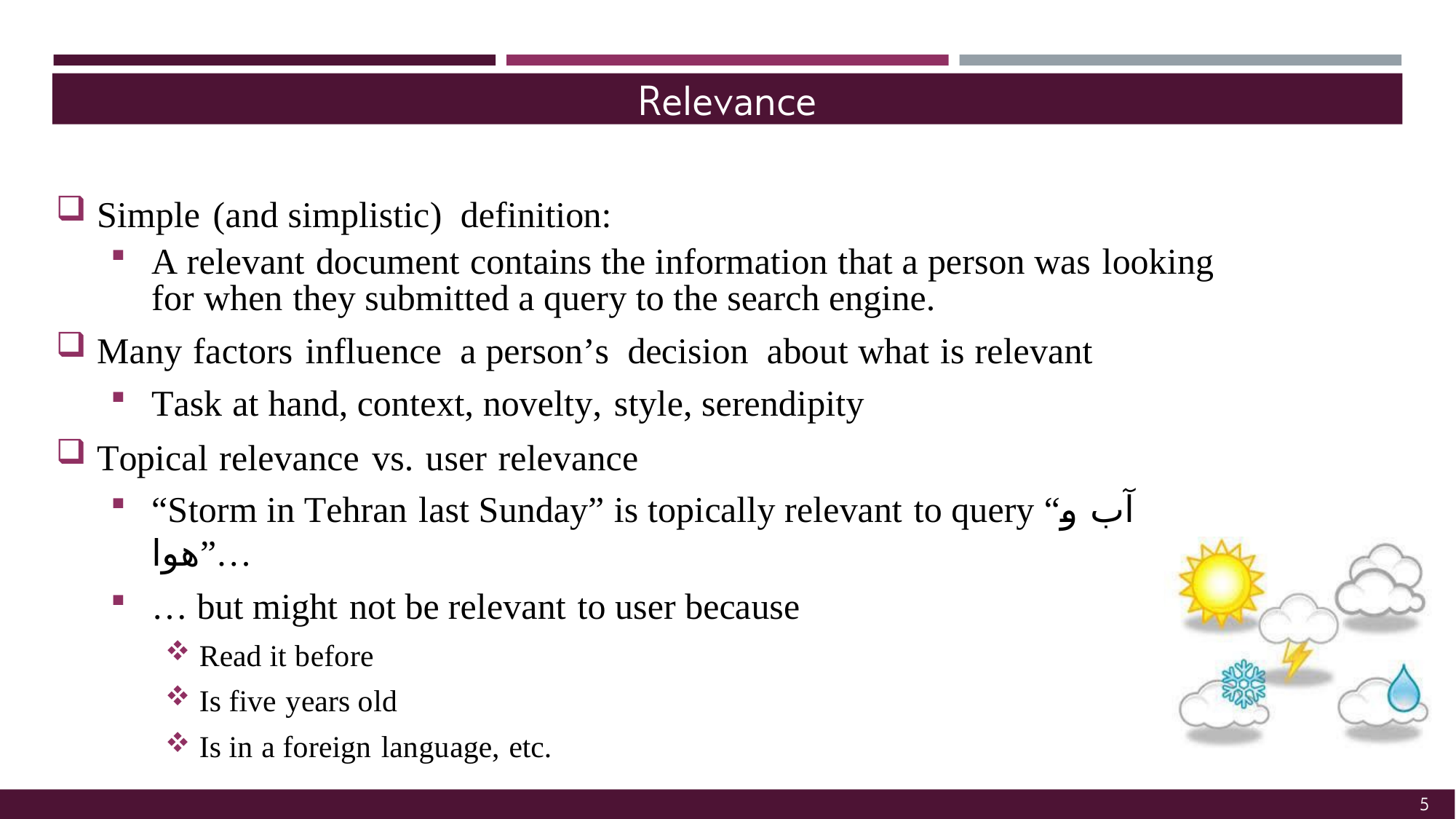

Relevance
Simple (and simplistic)  definition:
A relevant document contains the information that a person was looking for when they submitted a query to the search engine.
Many factors influence  a person’s  decision  about what is relevant
Task at hand, context, novelty, style, serendipity
Topical relevance vs. user relevance
“Storm in Tehran last Sunday” is topically relevant to query “آب و هوا”…
… but might not be relevant to user because
Read it before
Is five years old
Is in a foreign language, etc.

5